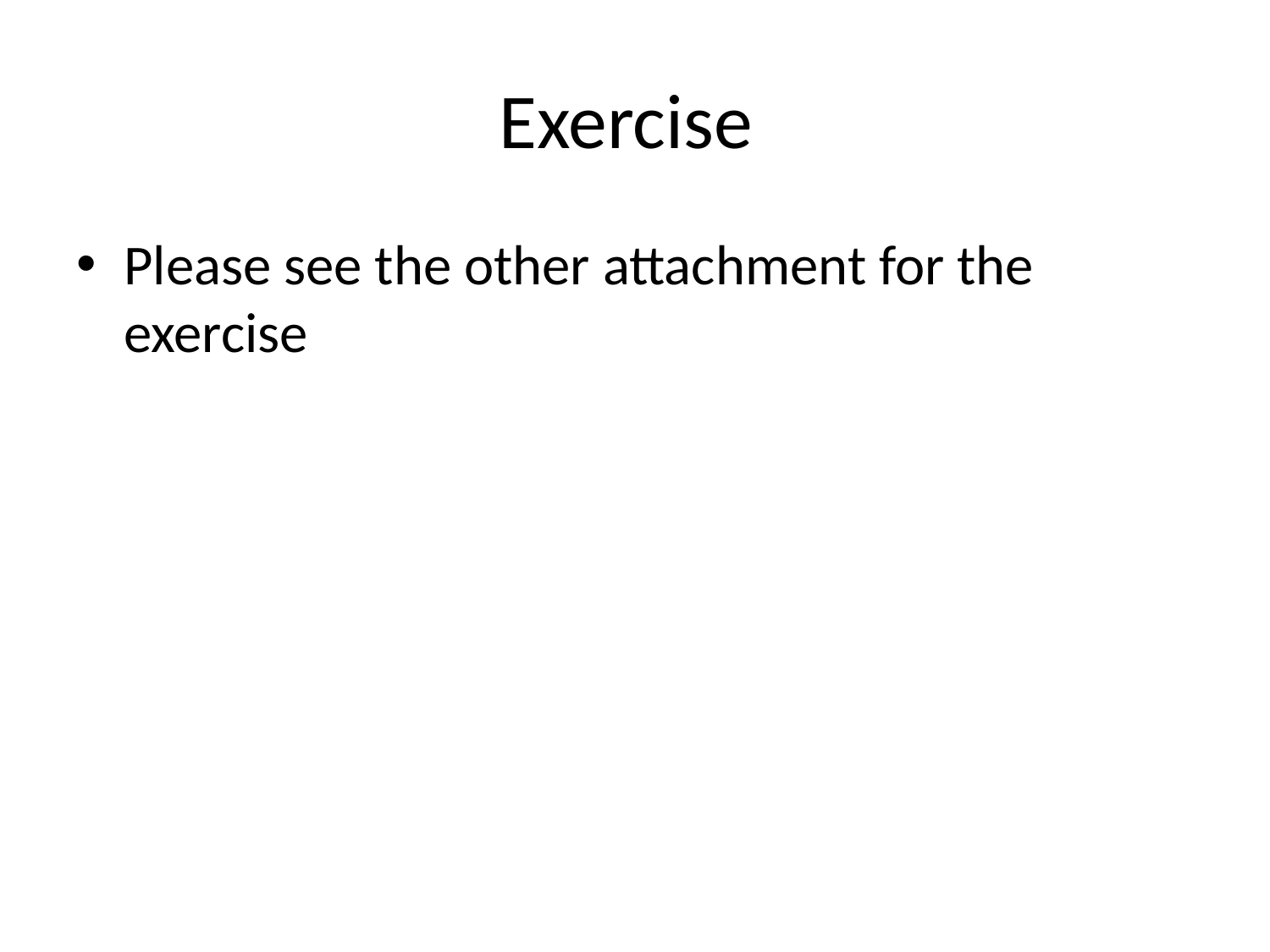

# Exercise
Please see the other attachment for the exercise